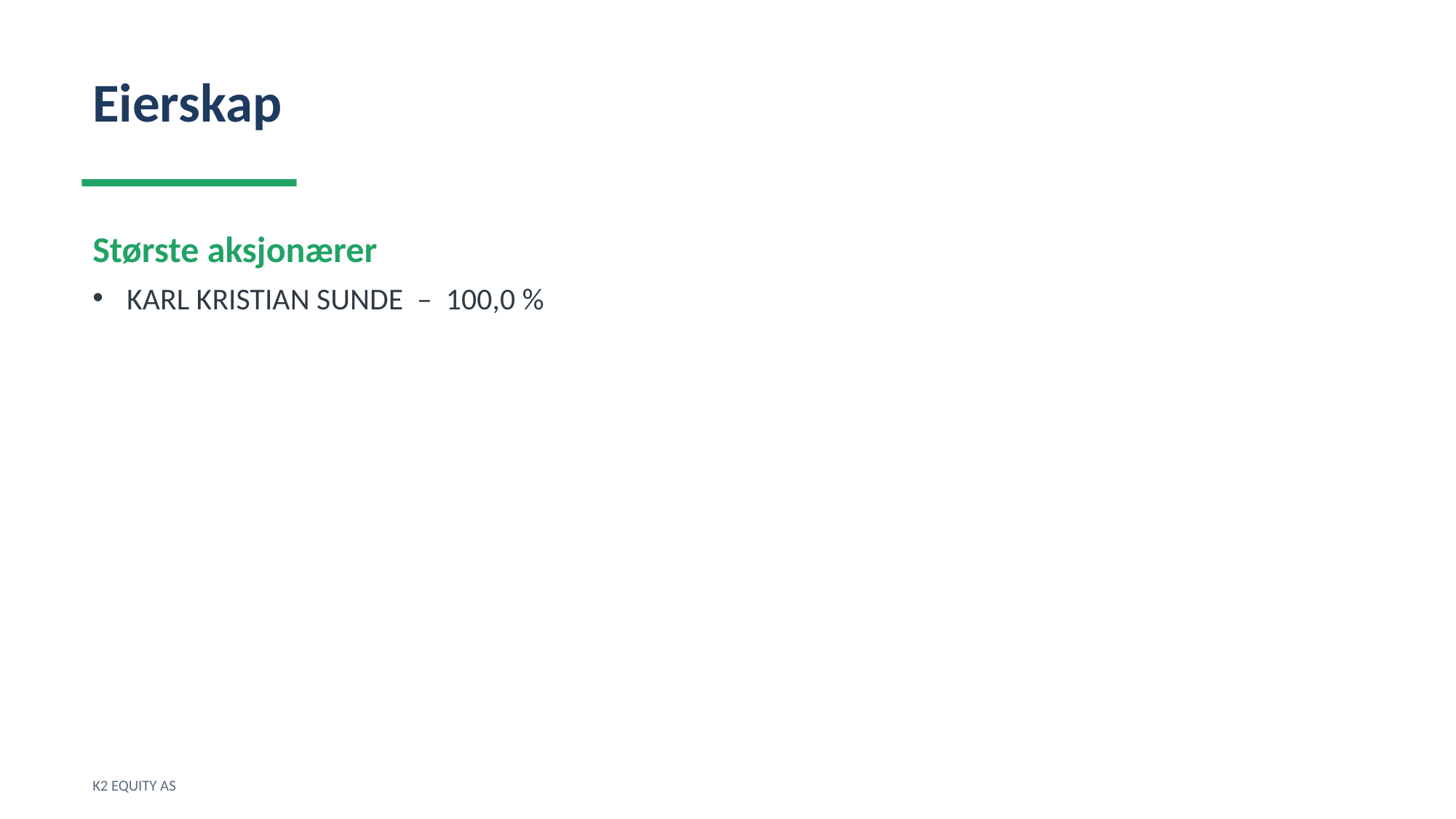

Eierskap

Største aksjonærer
KARL KRISTIAN SUNDE  –  100,0 %
K2 EQUITY AS